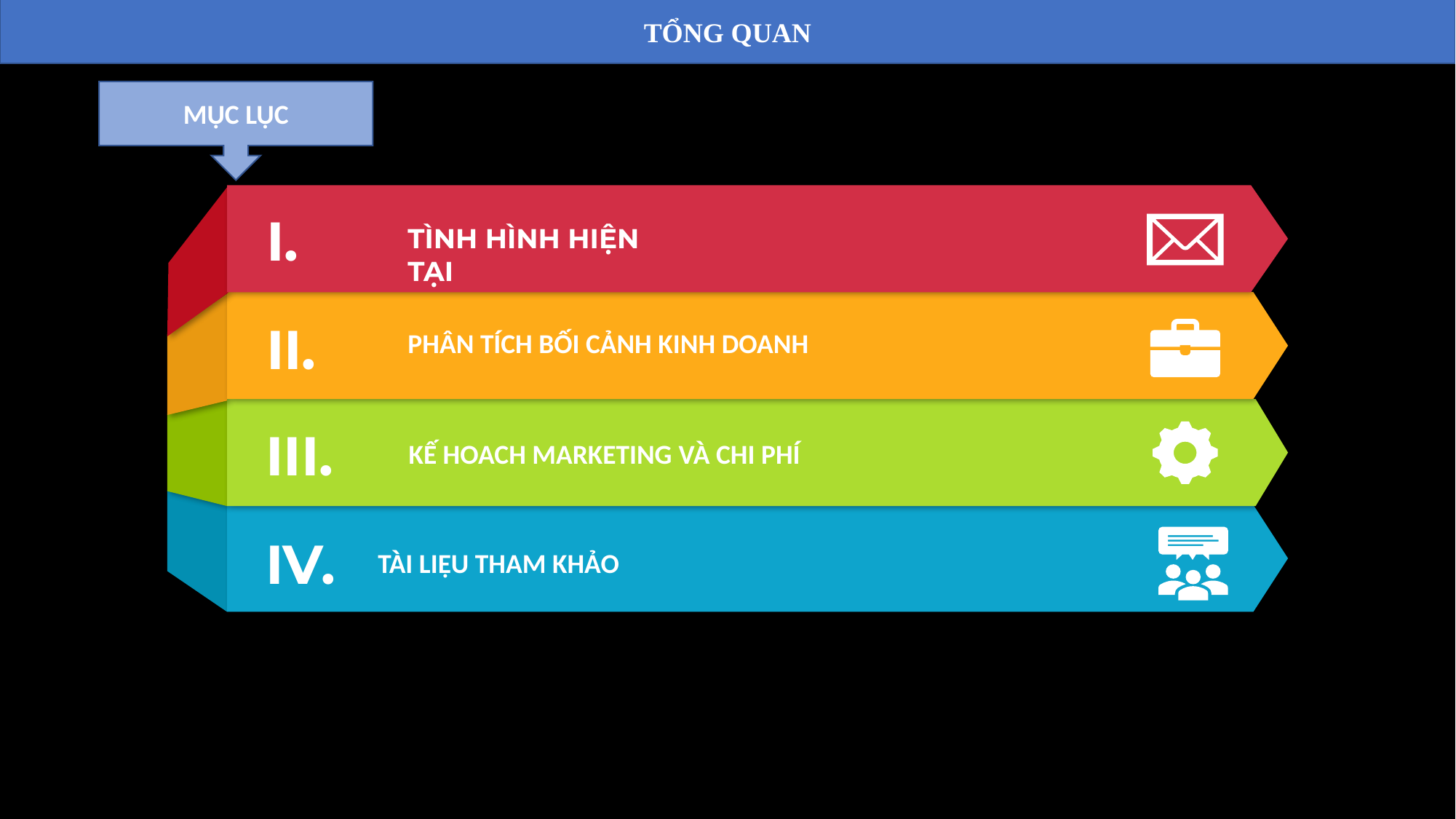

TỔNG QUAN
MỤC LỤC

I.

TÌNH HÌNH HIỆN TẠI

II.

PHÂN TÍCH BỐI CẢNH KINH DOANH

III.

KẾ HOACH MARKETING VÀ CHI PHÍ

IV.

TÀI LIỆU THAM KHẢO